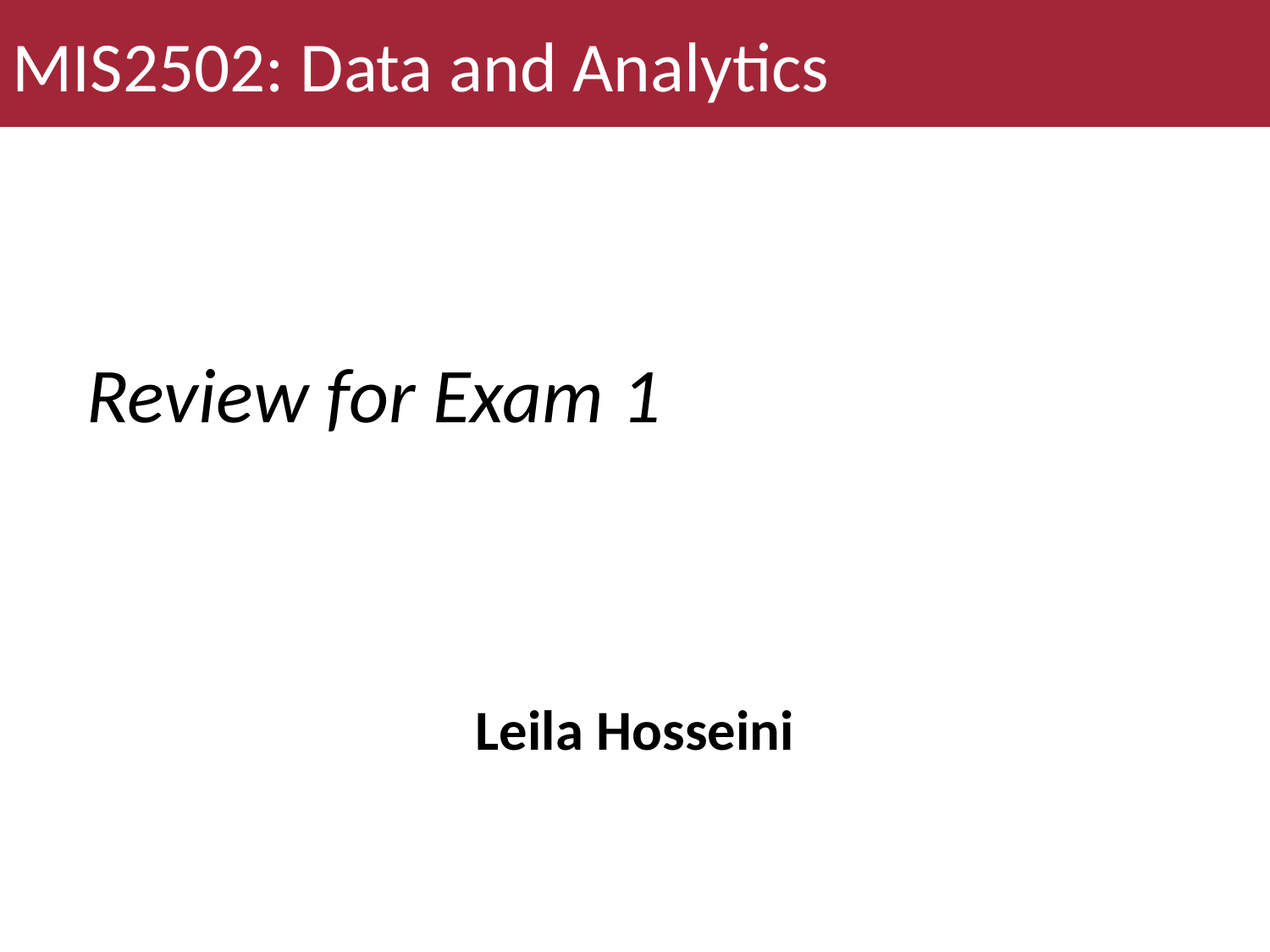

MIS2502: Data and Analytics
# Review for Exam 1
Leila Hosseini